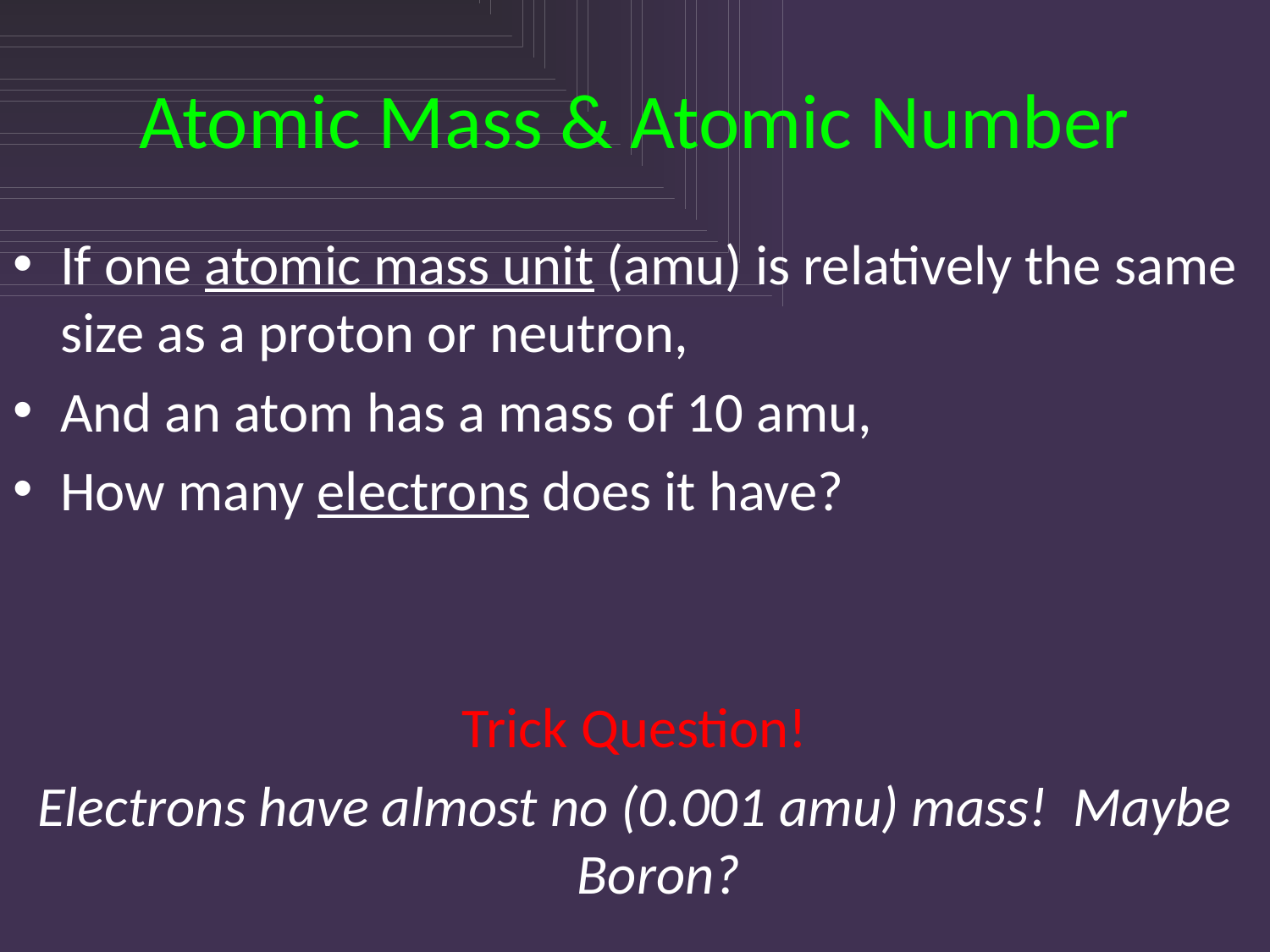

# Atomic Mass & Atomic Number
If one atomic mass unit (amu) is relatively the same size as a proton or neutron,
And an atom has a mass of 10 amu,
How many electrons does it have?

Trick Question!
Electrons have almost no (0.001 amu) mass!  Maybe Boron?